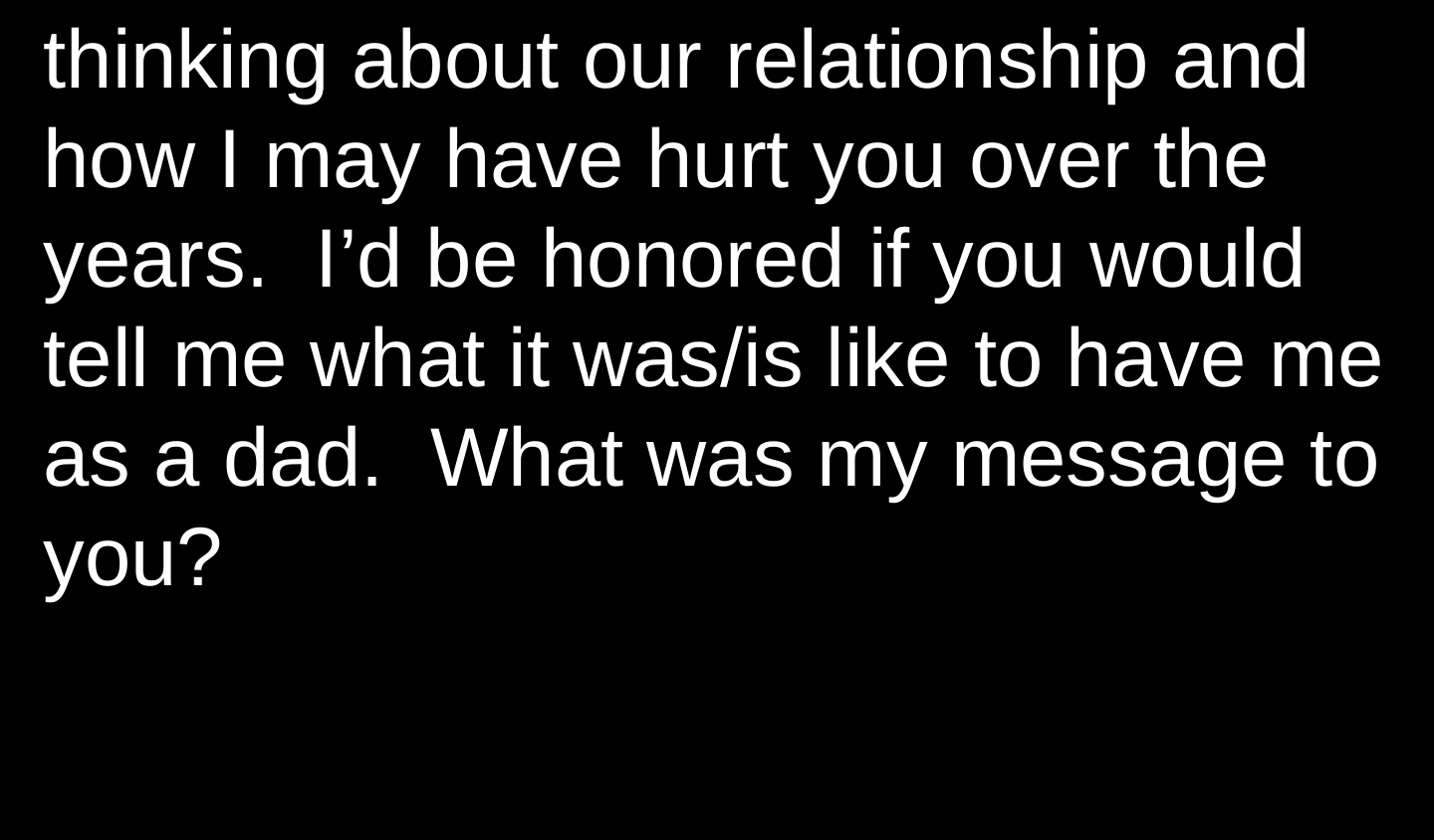

thinking about our relationship and how I may have hurt you over the years.  I’d be honored if you would tell me what it was/is like to have me as a dad.  What was my message to you?